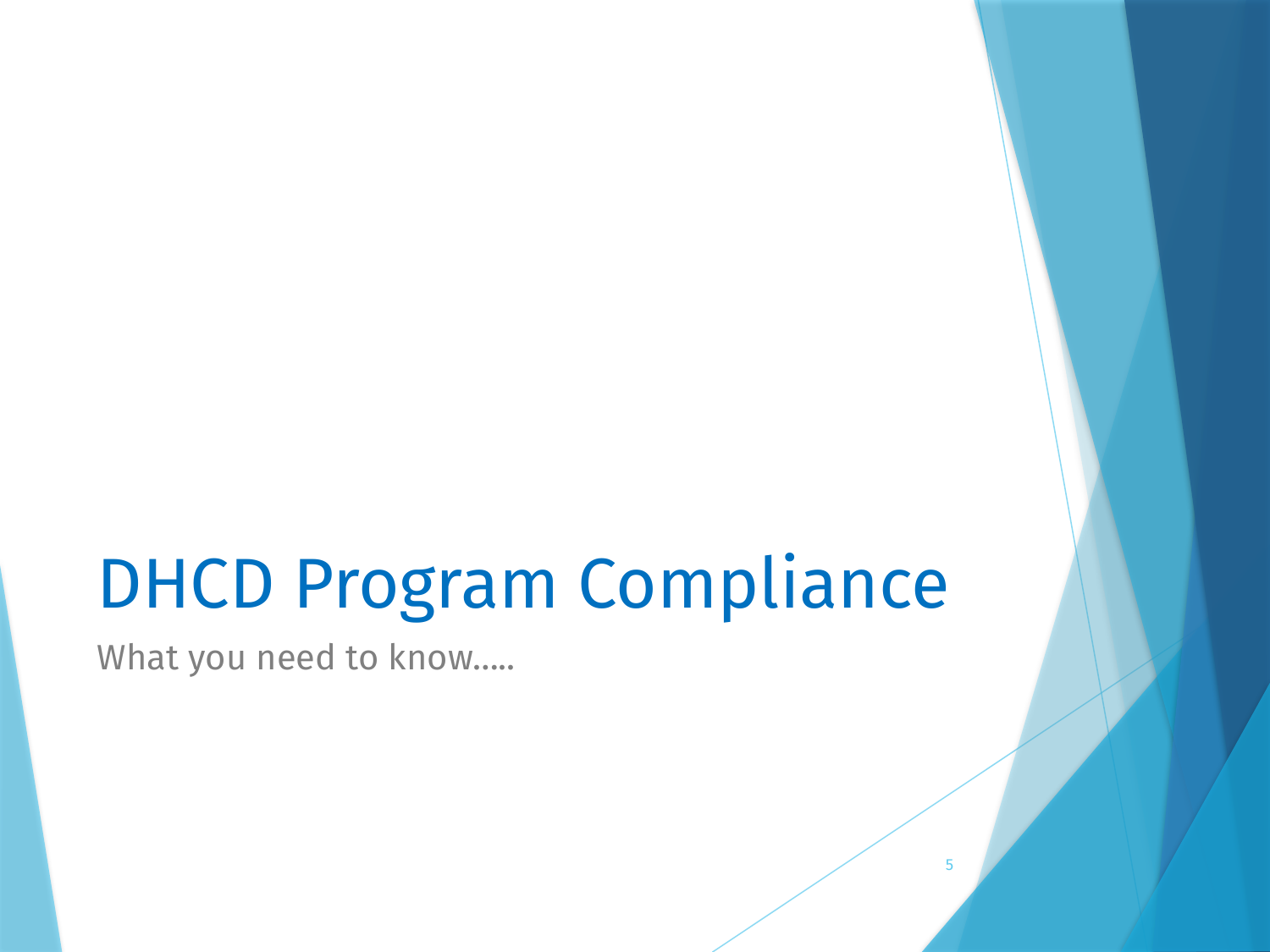

# DHCD Program Compliance
What you need to know…..
5